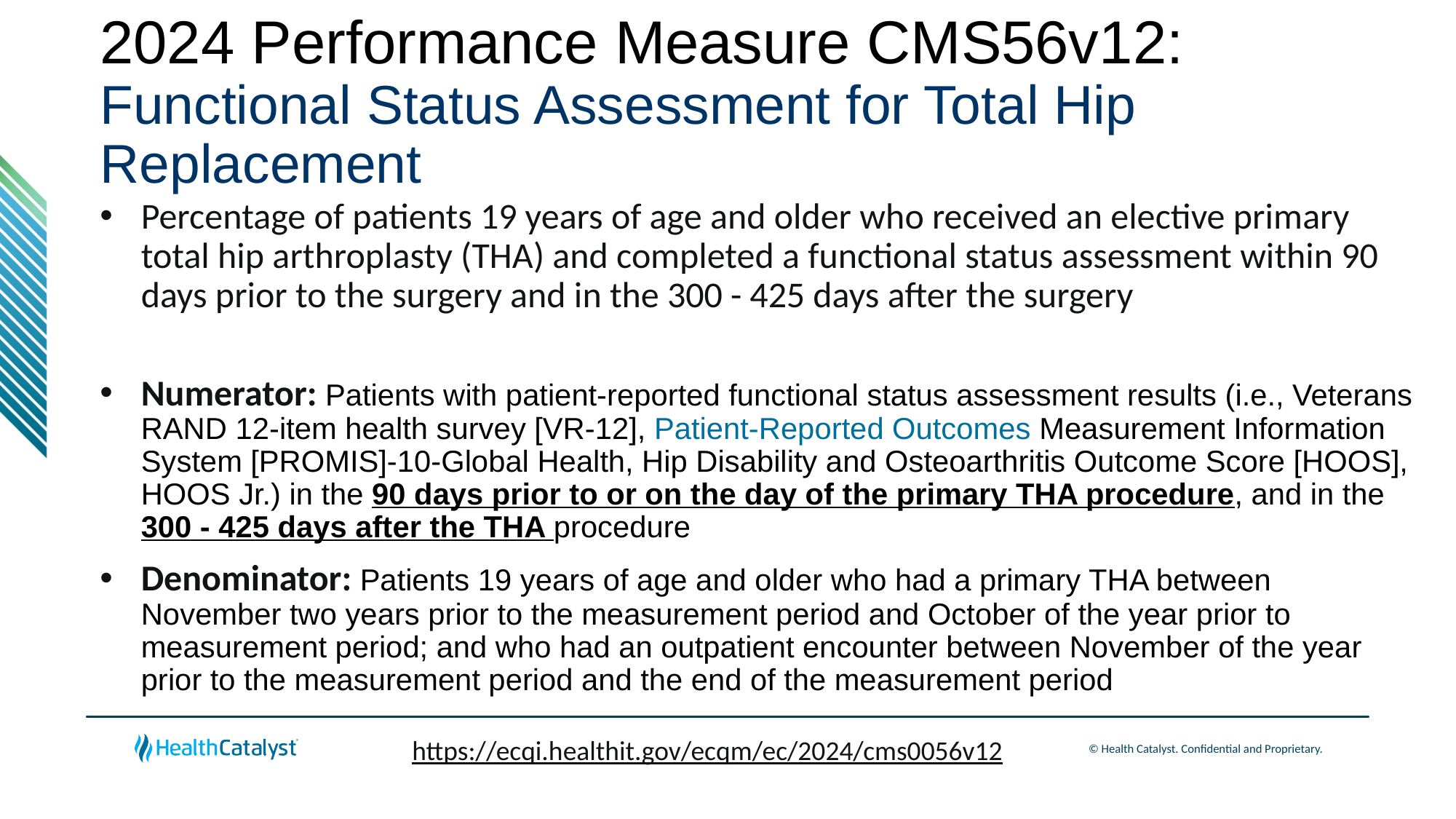

# 2024 Performance Measure CMS56v12: Functional Status Assessment for Total Hip Replacement
Percentage of patients 19 years of age and older who received an elective primary total hip arthroplasty (THA) and completed a functional status assessment within 90 days prior to the surgery and in the 300 - 425 days after the surgery
Numerator: Patients with patient-reported functional status assessment results (i.e., Veterans RAND 12-item health survey [VR-12], Patient-Reported Outcomes Measurement Information System [PROMIS]-10-Global Health, Hip Disability and Osteoarthritis Outcome Score [HOOS], HOOS Jr.) in the 90 days prior to or on the day of the primary THA procedure, and in the 300 - 425 days after the THA procedure
Denominator: Patients 19 years of age and older who had a primary THA between November two years prior to the measurement period and October of the year prior to measurement period; and who had an outpatient encounter between November of the year prior to the measurement period and the end of the measurement period
https://ecqi.healthit.gov/ecqm/ec/2024/cms0056v12